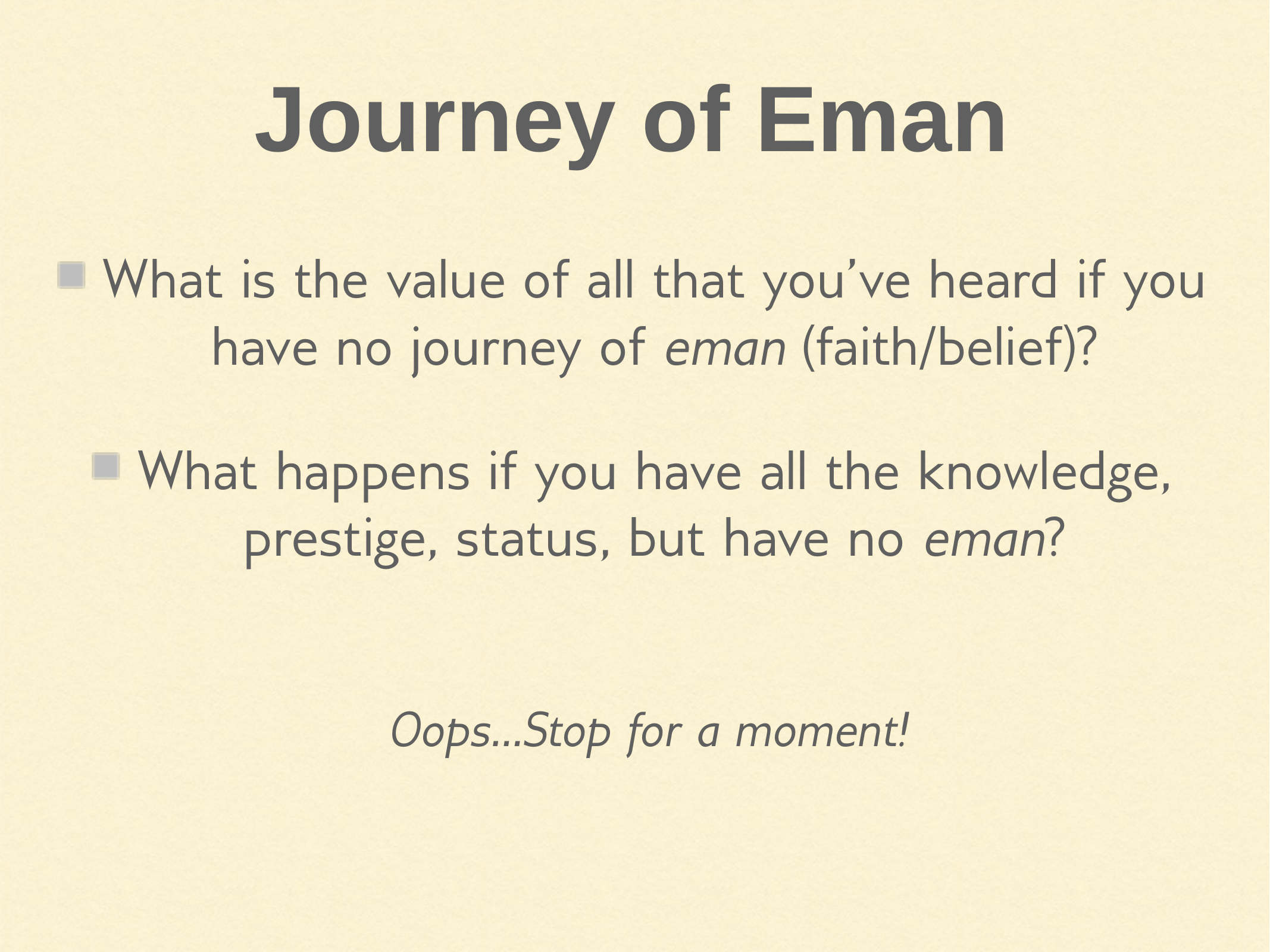

Journey of Eman
What is the value of all that you’ve heard if you have no journey of eman (faith/belief)?
What happens if you have all the knowledge, prestige, status, but have no eman?

Oops…Stop for a moment!